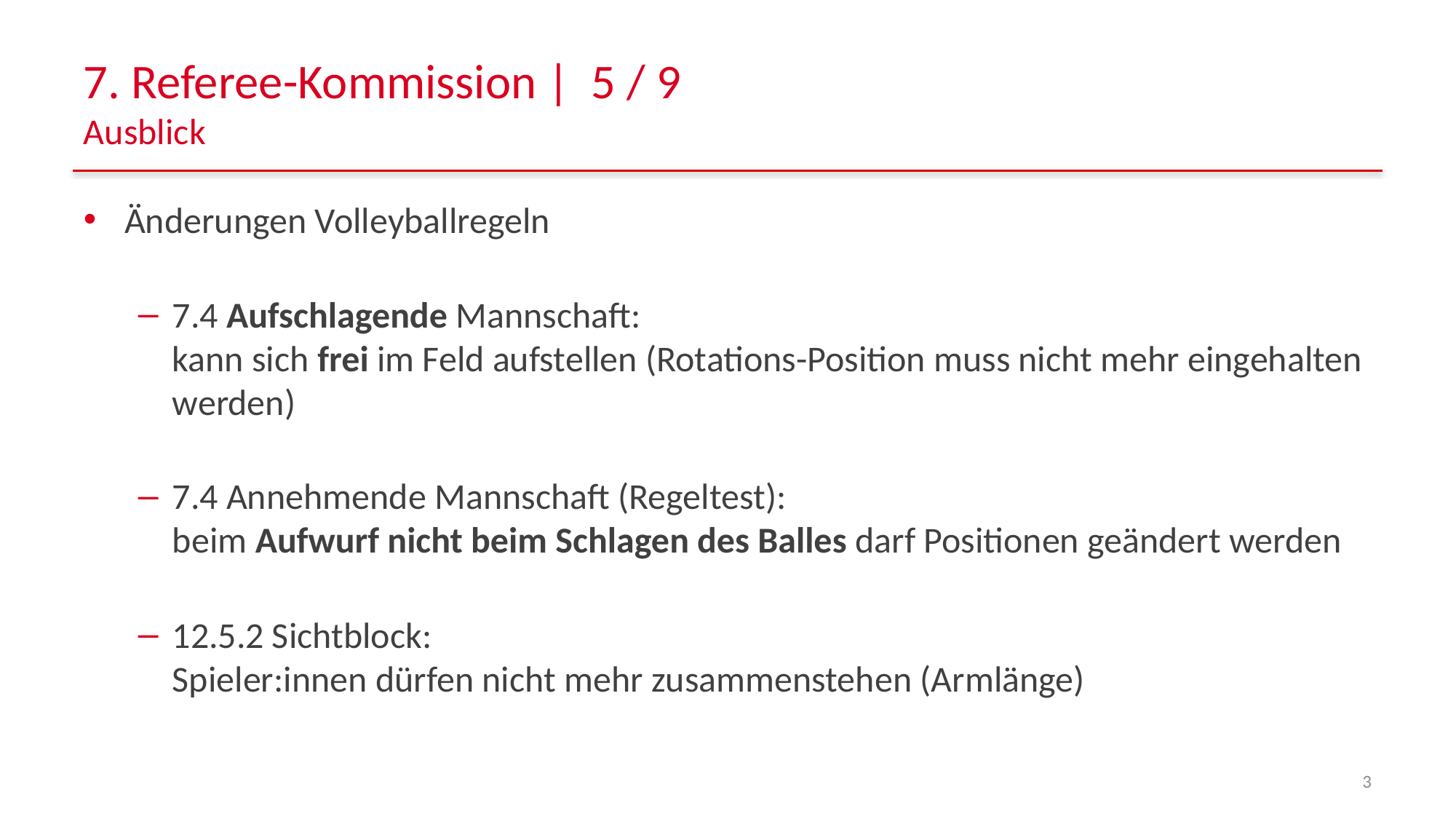

# 7. Referee-Kommission |  5 / 9 Ausblick
Änderungen Volleyballregeln
7.4 Aufschlagende Mannschaft:
kann sich frei im Feld aufstellen (Rotations-Position muss nicht mehr eingehalten werden)
7.4 Annehmende Mannschaft (Regeltest):
beim Aufwurf nicht beim Schlagen des Balles darf Positionen geändert werden
12.5.2 Sichtblock:
Spieler:innen dürfen nicht mehr zusammenstehen (Armlänge)

3